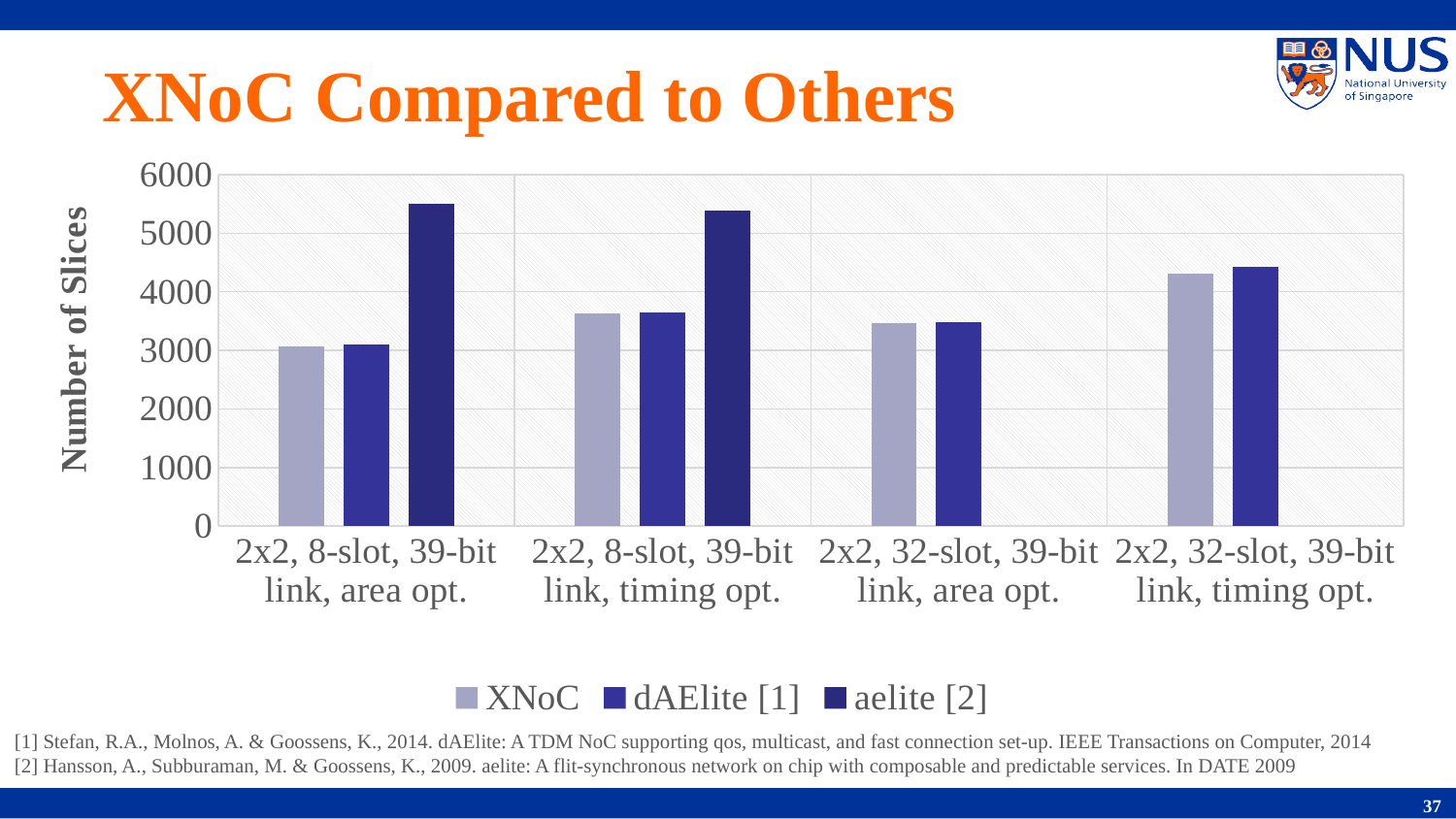

# XNoC Compared to Others

### Chart

| Category | XNoC | dAElite [1] | aelite [2] |
|---|---|---|---|
| 2x2, 8-slot, 39-bit link, area opt. | 3073.0 | 3098.0 | 5500.0 |
| 2x2, 8-slot, 39-bit link, timing opt. | 3639.0 | 3655.0 | 5393.0 |
| 2x2, 32-slot, 39-bit link, area opt. | 3470.0 | 3483.0 | None |
| 2x2, 32-slot, 39-bit link, timing opt. | 4313.0 | 4425.0 | None |
[1] Stefan, R.A., Molnos, A. & Goossens, K., 2014. dAElite: A TDM NoC supporting qos, multicast, and fast connection set-up. IEEE Transactions on Computer, 2014
[2] Hansson, A., Subburaman, M. & Goossens, K., 2009. aelite: A flit-synchronous network on chip with composable and predictable services. In DATE 2009
37